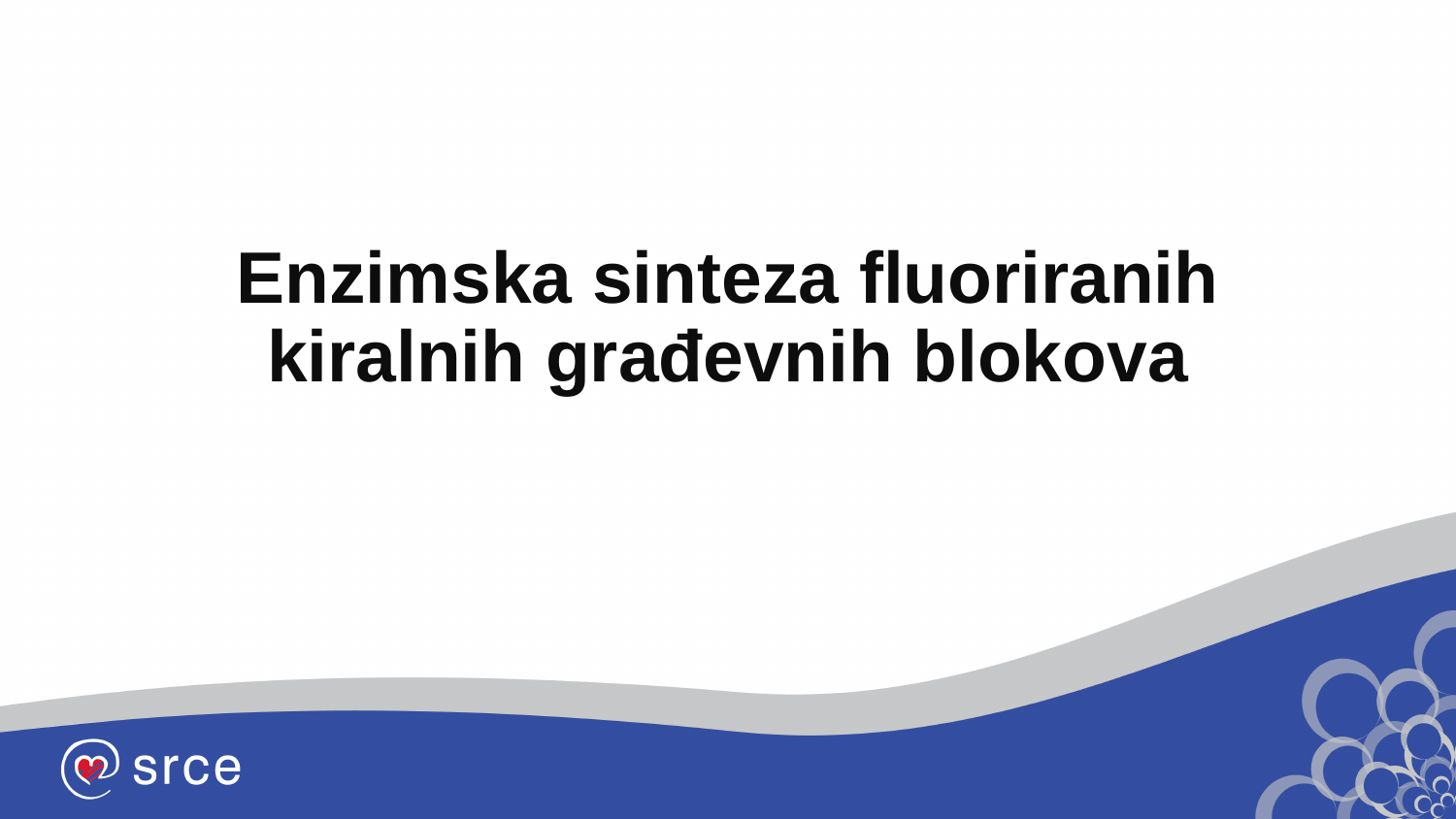

# Enzimska sinteza fluoriranih kiralnih građevnih blokova